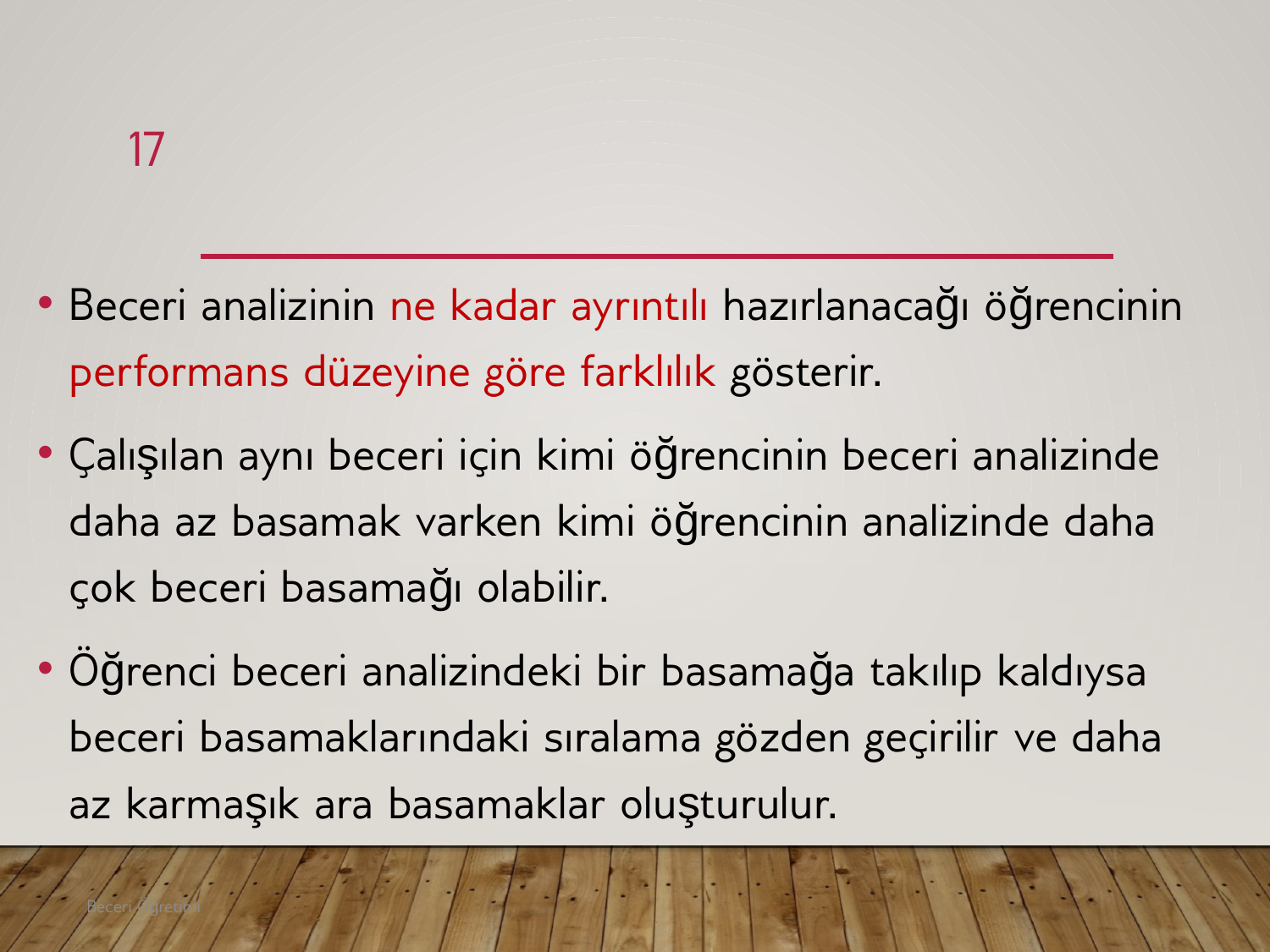

17
#
Beceri analizinin ne kadar ayrıntılı hazırlanacağı öğrencinin performans düzeyine göre farklılık gösterir.
Çalışılan aynı beceri için kimi öğrencinin beceri analizinde daha az basamak varken kimi öğrencinin analizinde daha çok beceri basamağı olabilir.
Öğrenci beceri analizindeki bir basamağa takılıp kaldıysa beceri basamaklarındaki sıralama gözden geçirilir ve daha az karmaşık ara basamaklar oluşturulur.

Beceri Öğretimi